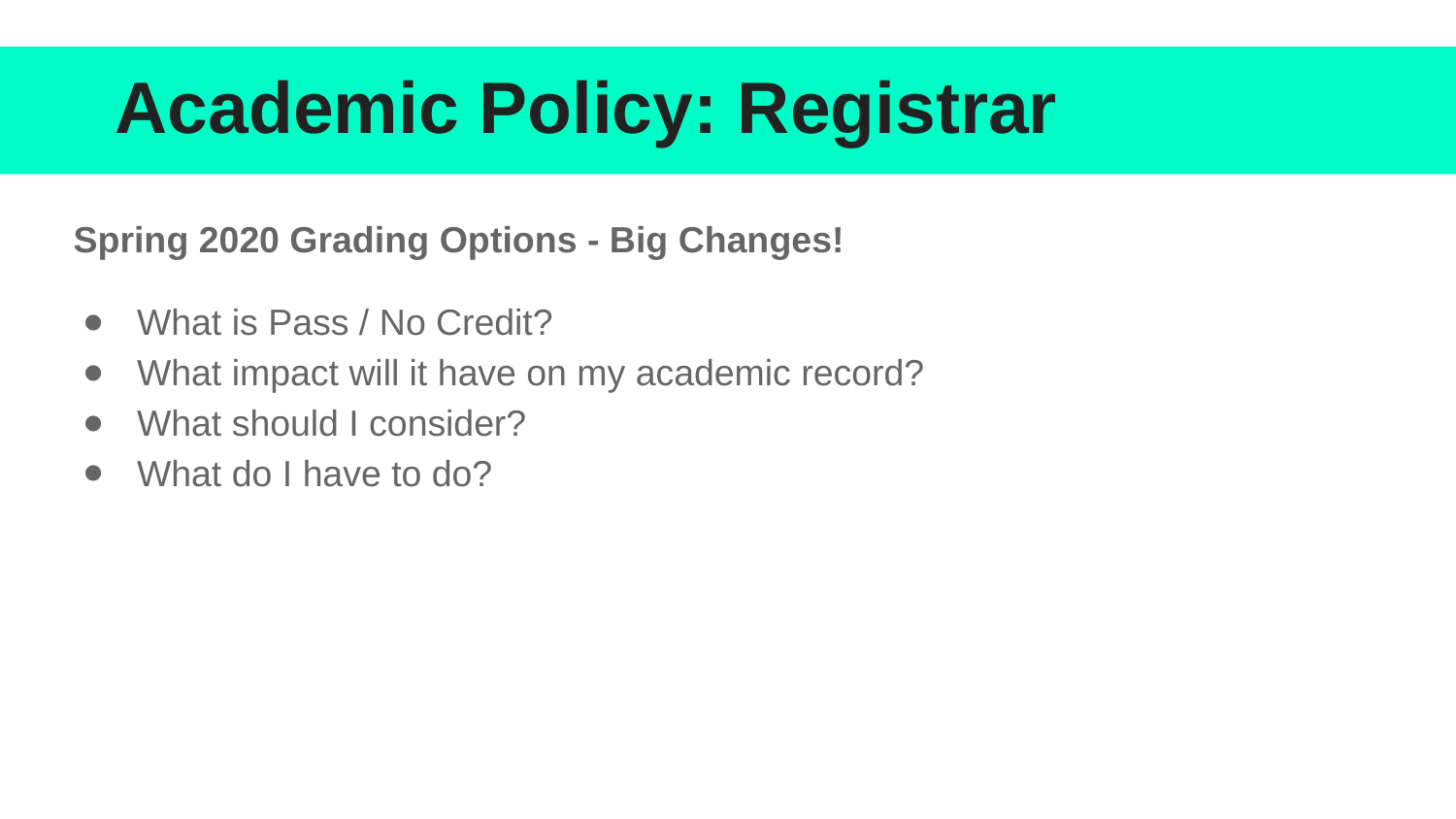

# Academic Policy: Registrar
Spring 2020 Grading Options - Big Changes!
What is Pass / No Credit?
What impact will it have on my academic record?
What should I consider?
What do I have to do?